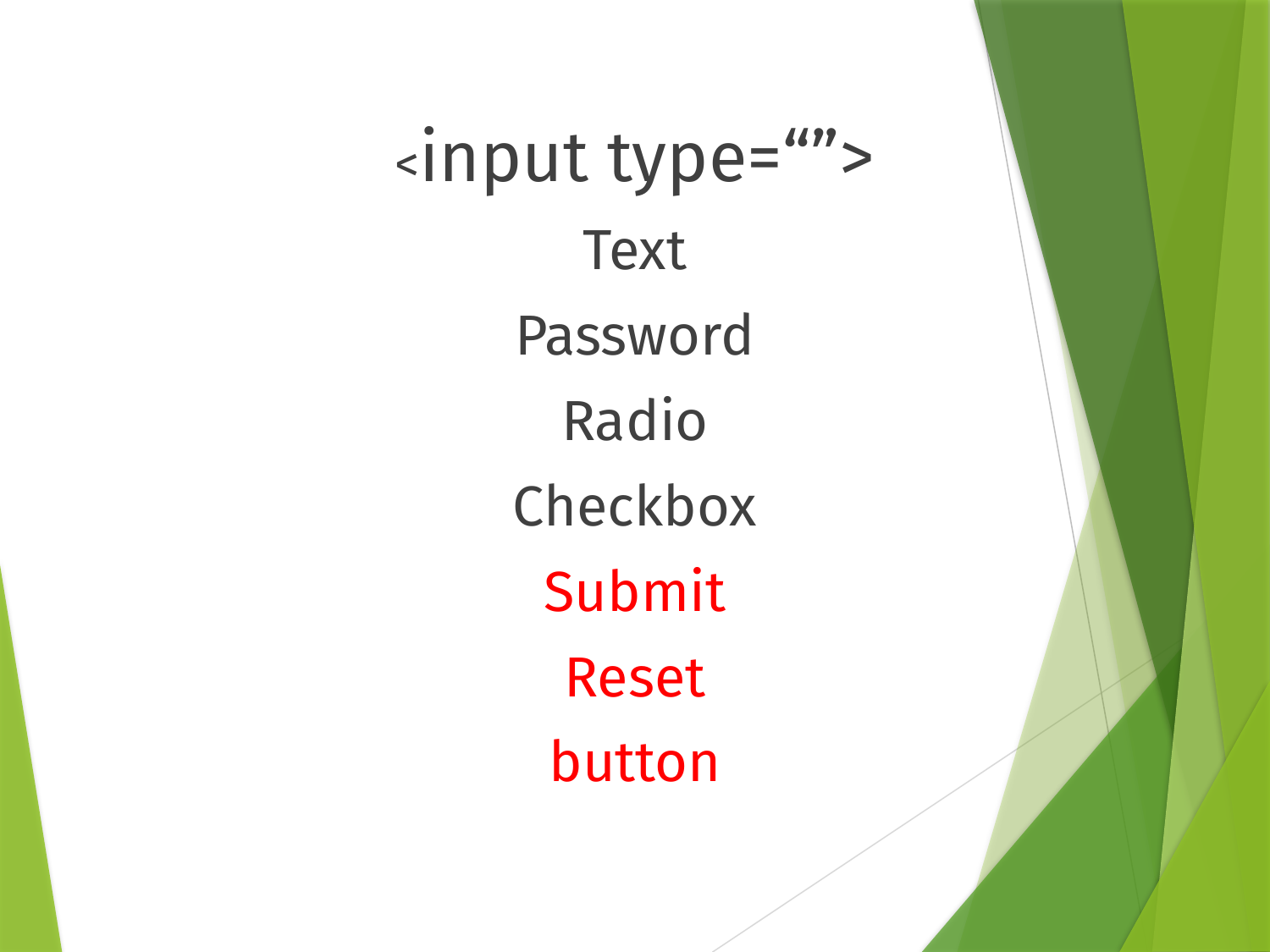

<input type=“”>
Text
Password
Radio
Checkbox
Submit
Reset
button